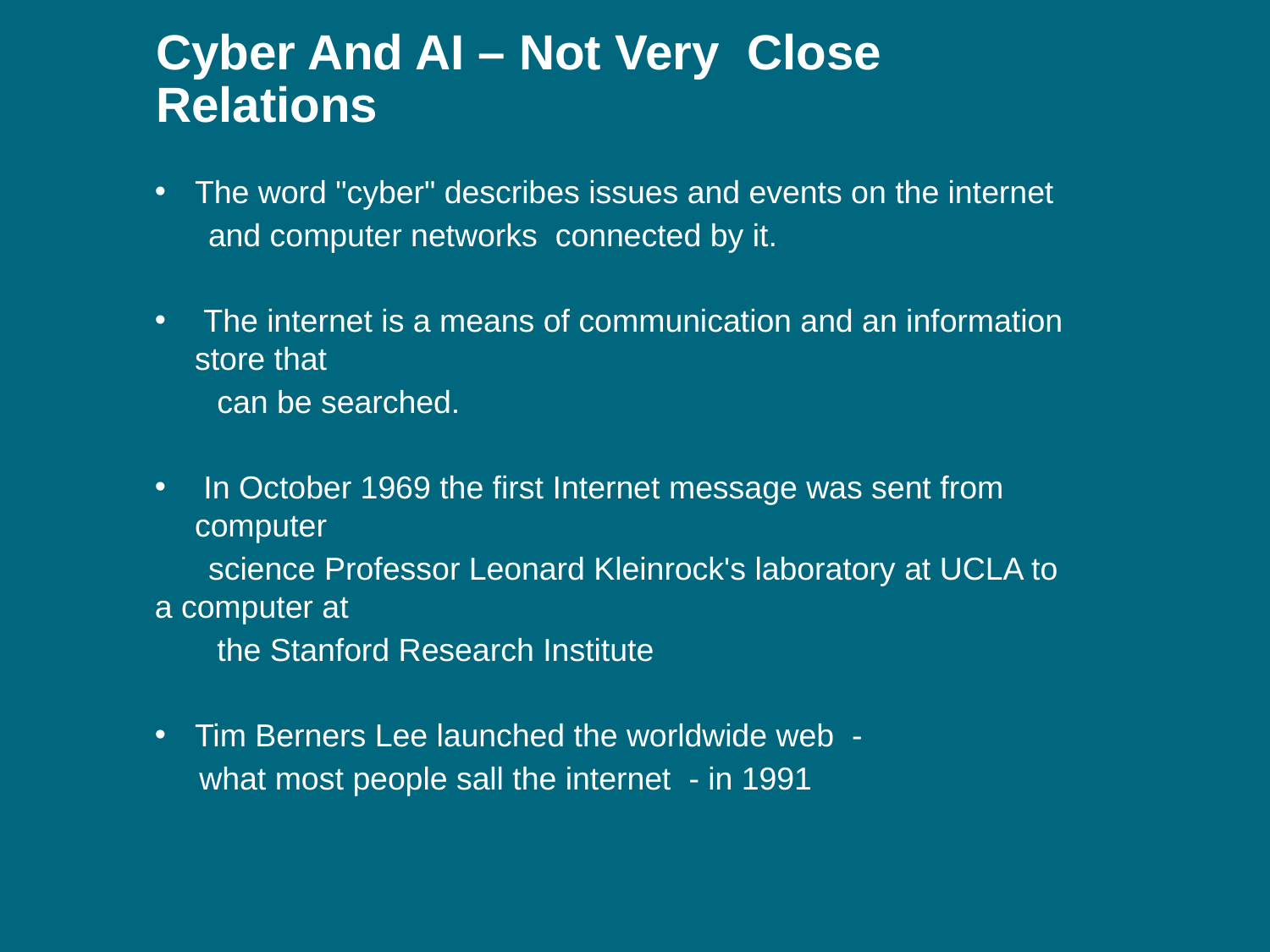

# Cyber And AI – Not Very  Close Relations

The word "cyber" describes issues and events on the internet
      and computer networks  connected by it.

 The internet is a means of communication and an information store that
       can be searched.

 In October 1969 the first Internet message was sent from computer
      science Professor Leonard Kleinrock's laboratory at UCLA to a computer at
       the Stanford Research Institute

Tim Berners Lee launched the worldwide web  -
     what most people sall the internet  - in 1991